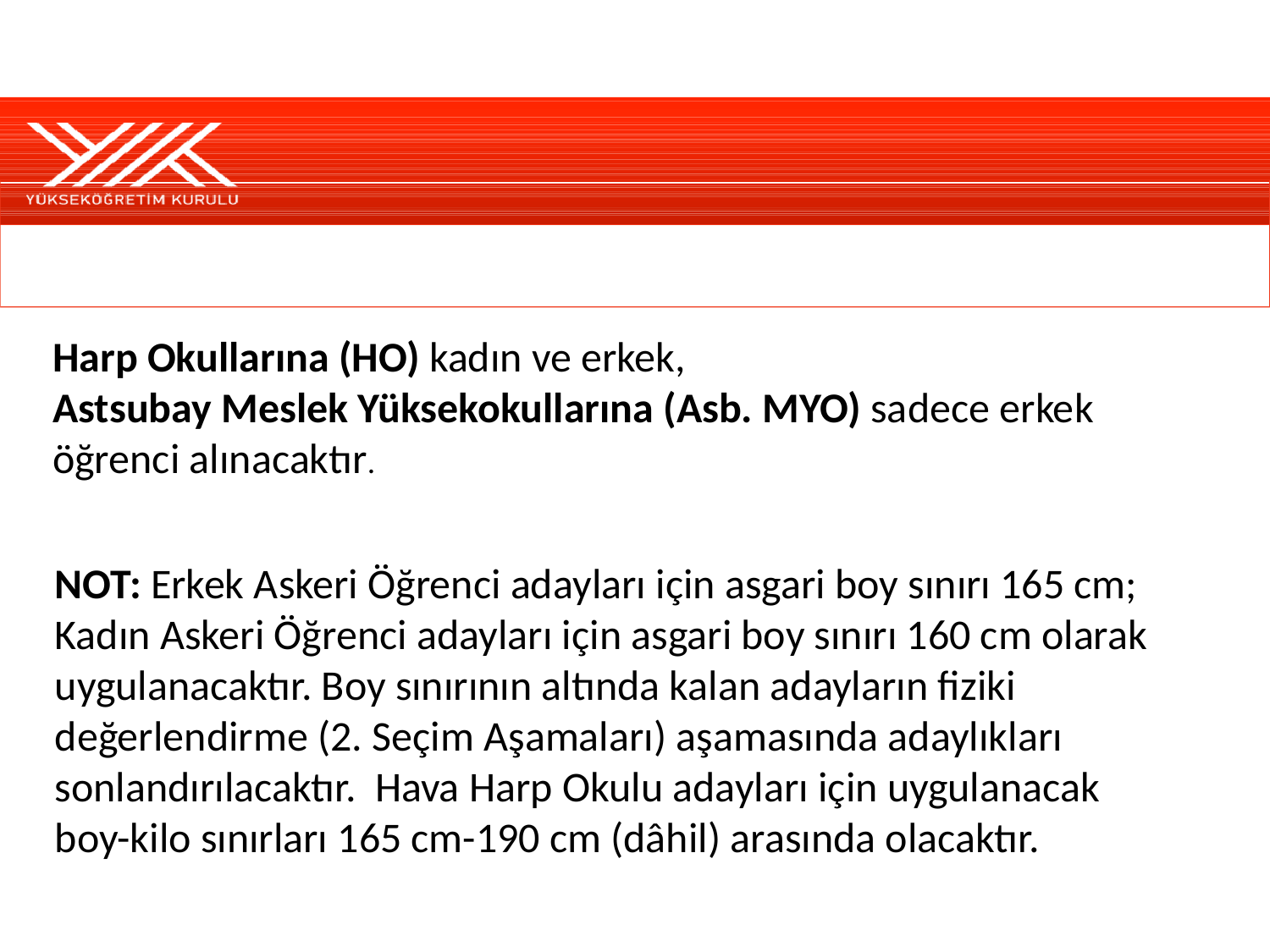

Harp Okullarına (HO) kadın ve erkek,
Astsubay Meslek Yüksekokullarına (Asb. MYO) sadece erkek öğrenci alınacaktır.
NOT: Erkek Askeri Öğrenci adayları için asgari boy sınırı 165 cm;
Kadın Askeri Öğrenci adayları için asgari boy sınırı 160 cm olarak uygulanacaktır. Boy sınırının altında kalan adayların fiziki değerlendirme (2. Seçim Aşamaları) aşamasında adaylıkları sonlandırılacaktır.  Hava Harp Okulu adayları için uygulanacak boy-kilo sınırları 165 cm-190 cm (dâhil) arasında olacaktır.